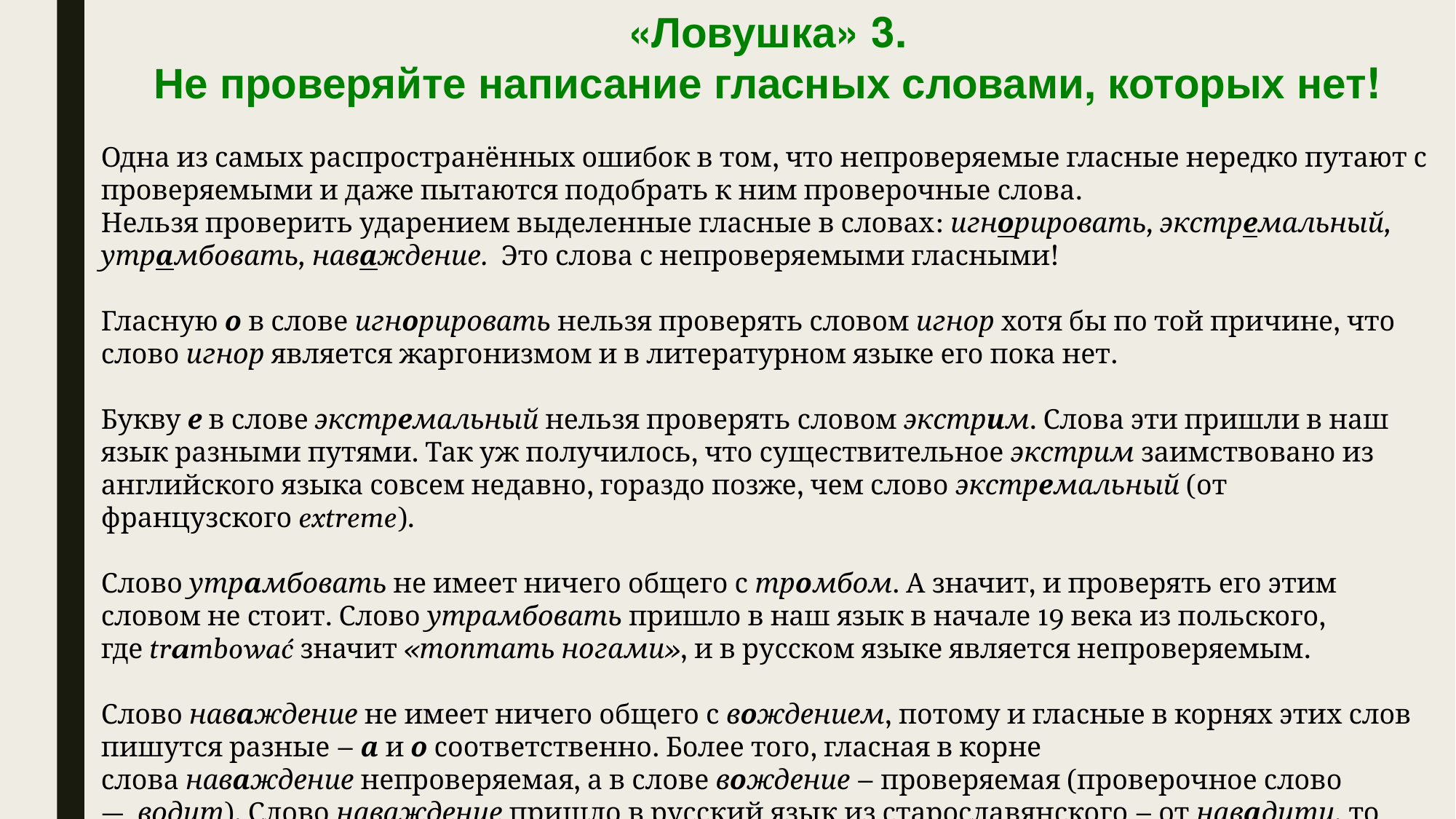

«Ловушка» 3.
Не проверяйте написание гласных словами, которых нет!

Одна из самых распространённых ошибок в том, что непроверяемые гласные нередко путают с проверяемыми и даже пытаются подобрать к ним проверочные слова.
Нельзя проверить ударением выделенные гласные в словах: игнорировать, экстремальный, утрамбовать, наваждение.  Это слова с непроверяемыми гласными!

Гласную о в слове игнорировать нельзя проверять словом игнор хотя бы по той причине, что слово игнор является жаргонизмом и в литературном языке его пока нет.

Букву е в слове экстремальный нельзя проверять словом экстрим. Слова эти пришли в наш язык разными путями. Так уж получилось, что существительное экстрим заимствовано из английского языка совсем недавно, гораздо позже, чем слово экстремальный (от французского extreme).

Слово утрамбовать не имеет ничего общего с тромбом. А значит, и проверять его этим словом не стоит. Слово утрамбовать пришло в наш язык в начале 19 века из польского, где trambować значит «топтать ногами», и в русском языке является непроверяемым.

Слово наваждение не имеет ничего общего с вождением, потому и гласные в корнях этих слов пишутся разные – а и о соответственно. Более того, гласная в корне слова наваждение непроверяемая, а в слове вождение – проверяемая (проверочное слово —  водит). Слово наваждение пришло в русский язык из старославянского – от навадити, то есть «обмануть».